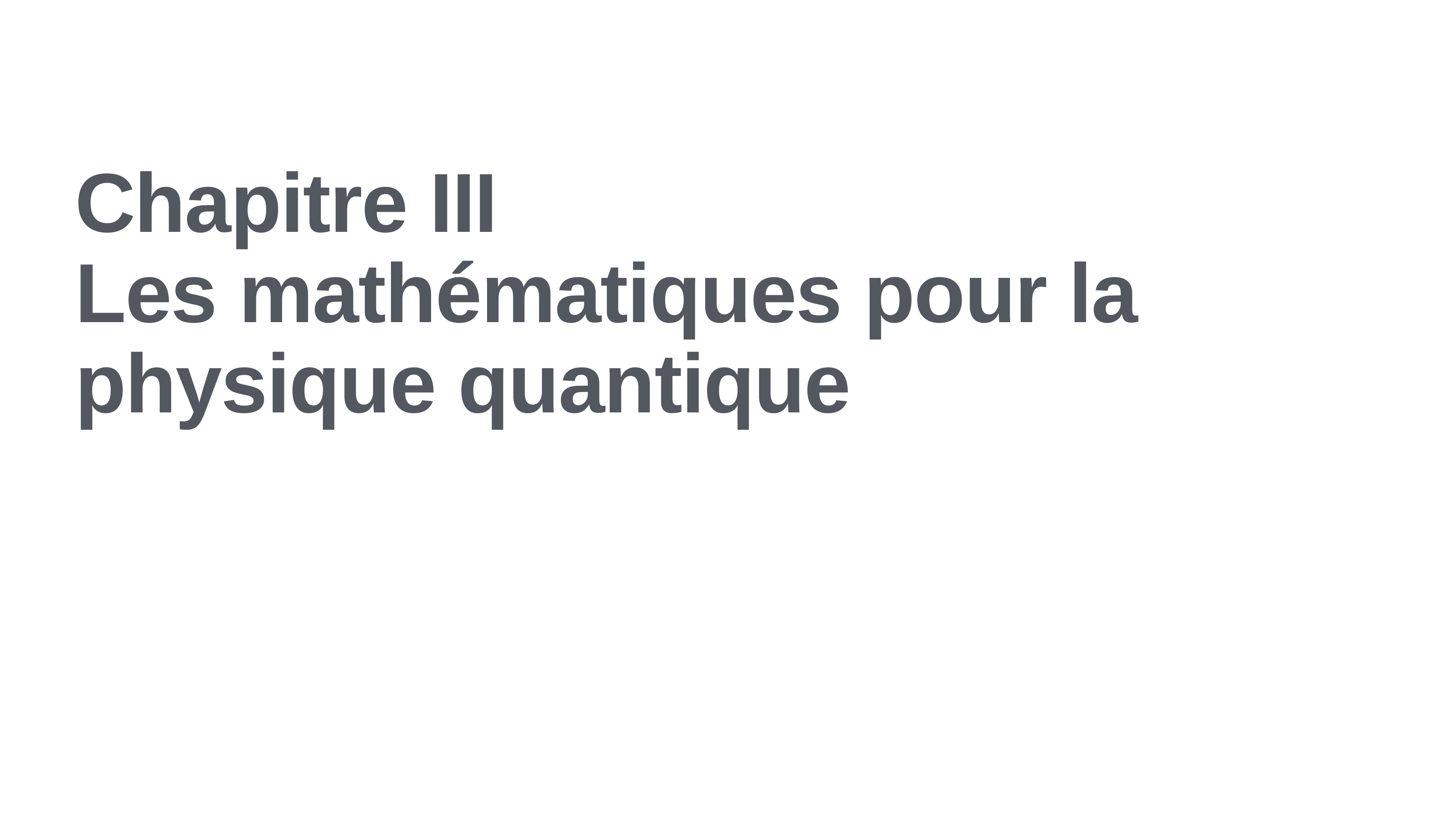

# Chapitre III Les mathématiques pour la physique quantique